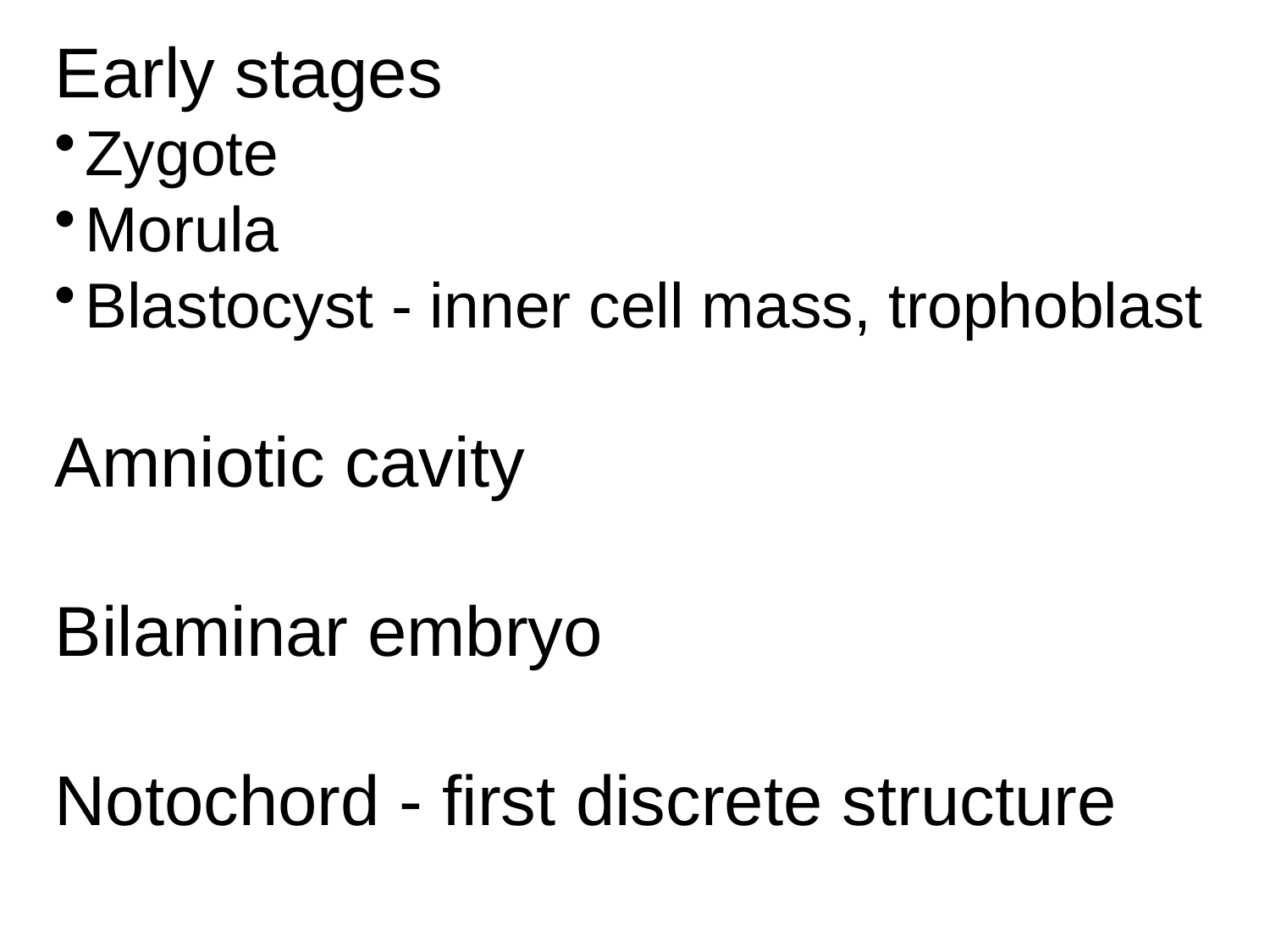

Early stages
Zygote
Morula
Blastocyst - inner cell mass, trophoblast

Amniotic cavity

Bilaminar embryo

Notochord - first discrete structure